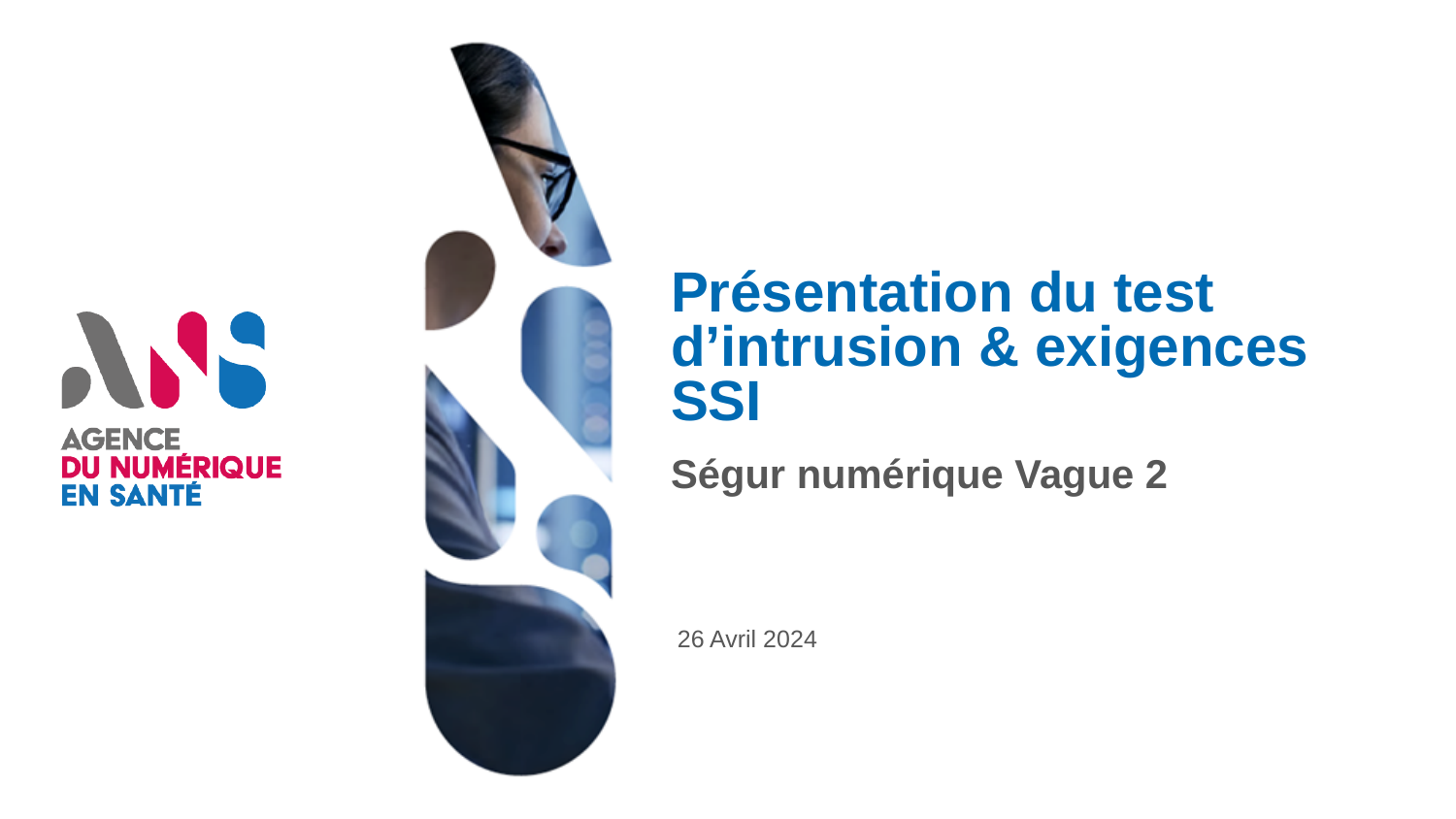

# Présentation du test d’intrusion & exigences SSI
Ségur numérique Vague 2
 26 Avril 2024